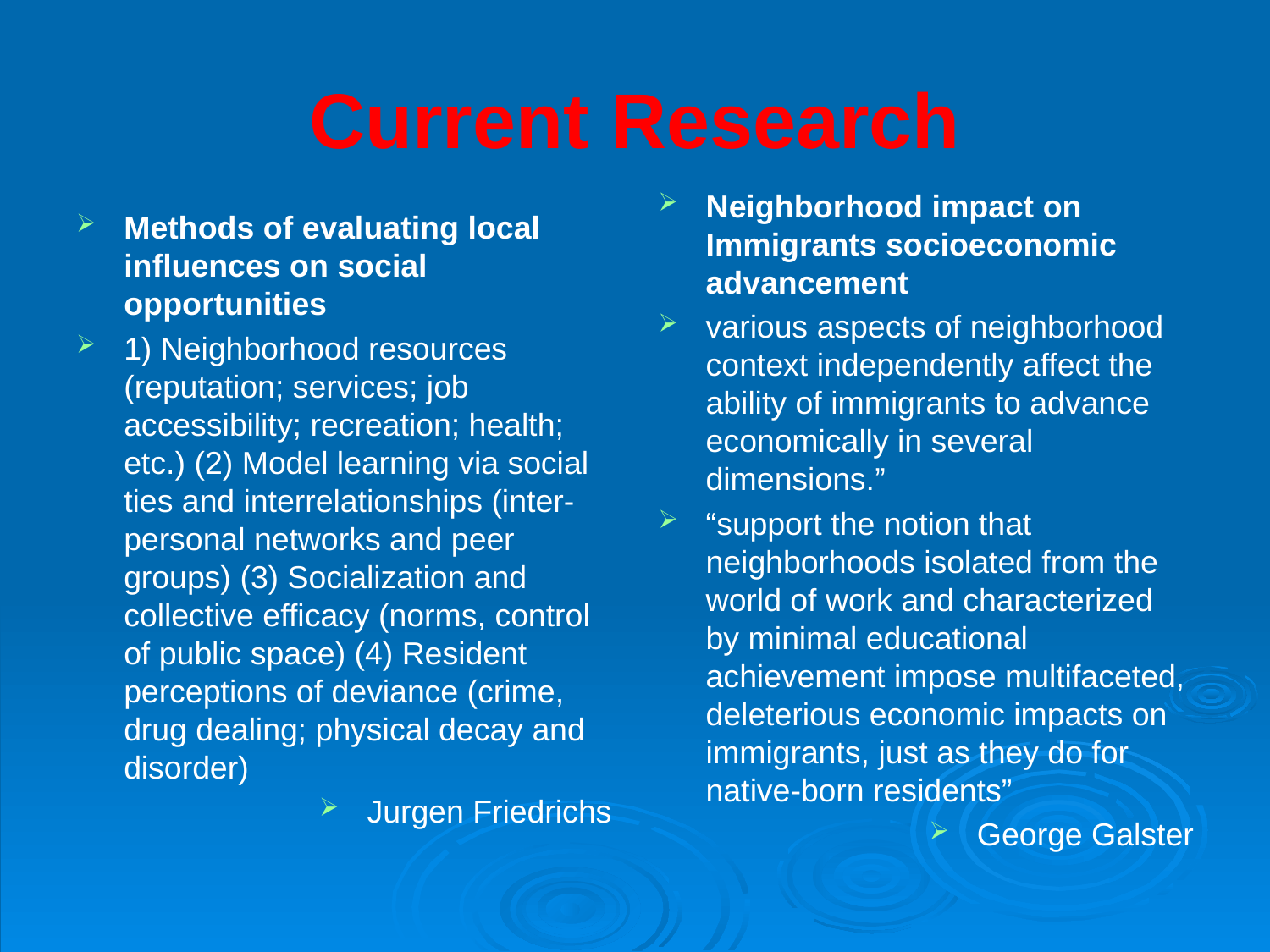

# Current Research
Neighborhood impact on Immigrants socioeconomic advancement
various aspects of neighborhood context independently affect the ability of immigrants to advance economically in several dimensions.”
“support the notion that neighborhoods isolated from the world of work and characterized by minimal educational achievement impose multifaceted, deleterious economic impacts on immigrants, just as they do for native-born residents”
George Galster
Methods of evaluating local  influences on social opportunities
1) Neighborhood resources (reputation; services; job accessibility; recreation; health; etc.) (2) Model learning via social ties and interrelationships (inter- personal networks and peer groups) (3) Socialization and collective efficacy (norms, control of public space) (4) Resident perceptions of deviance (crime, drug dealing; physical decay and disorder)
Jurgen Friedrichs